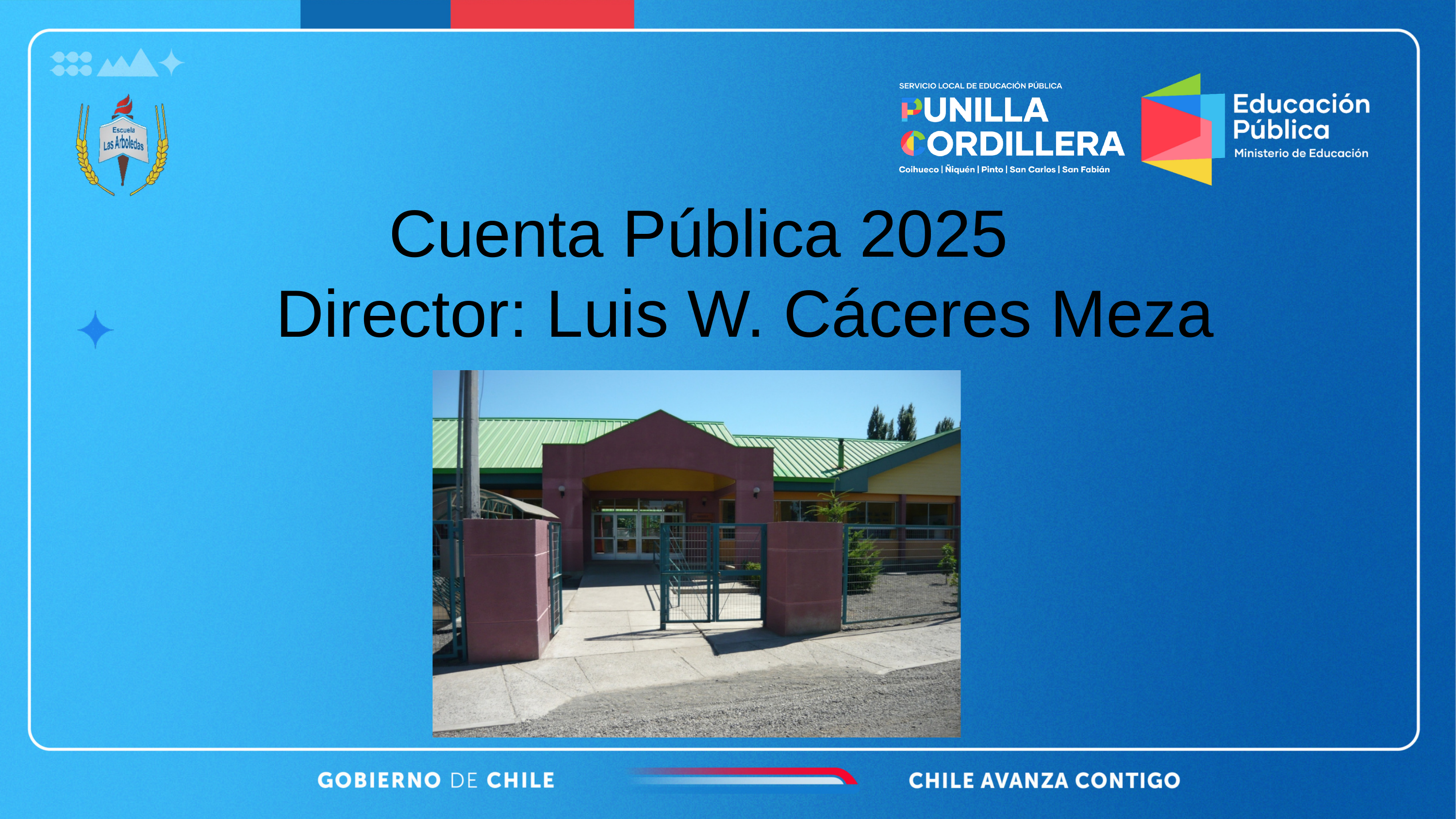

Cuenta Pública 2025
       Director: Luis W. Cáceres Meza